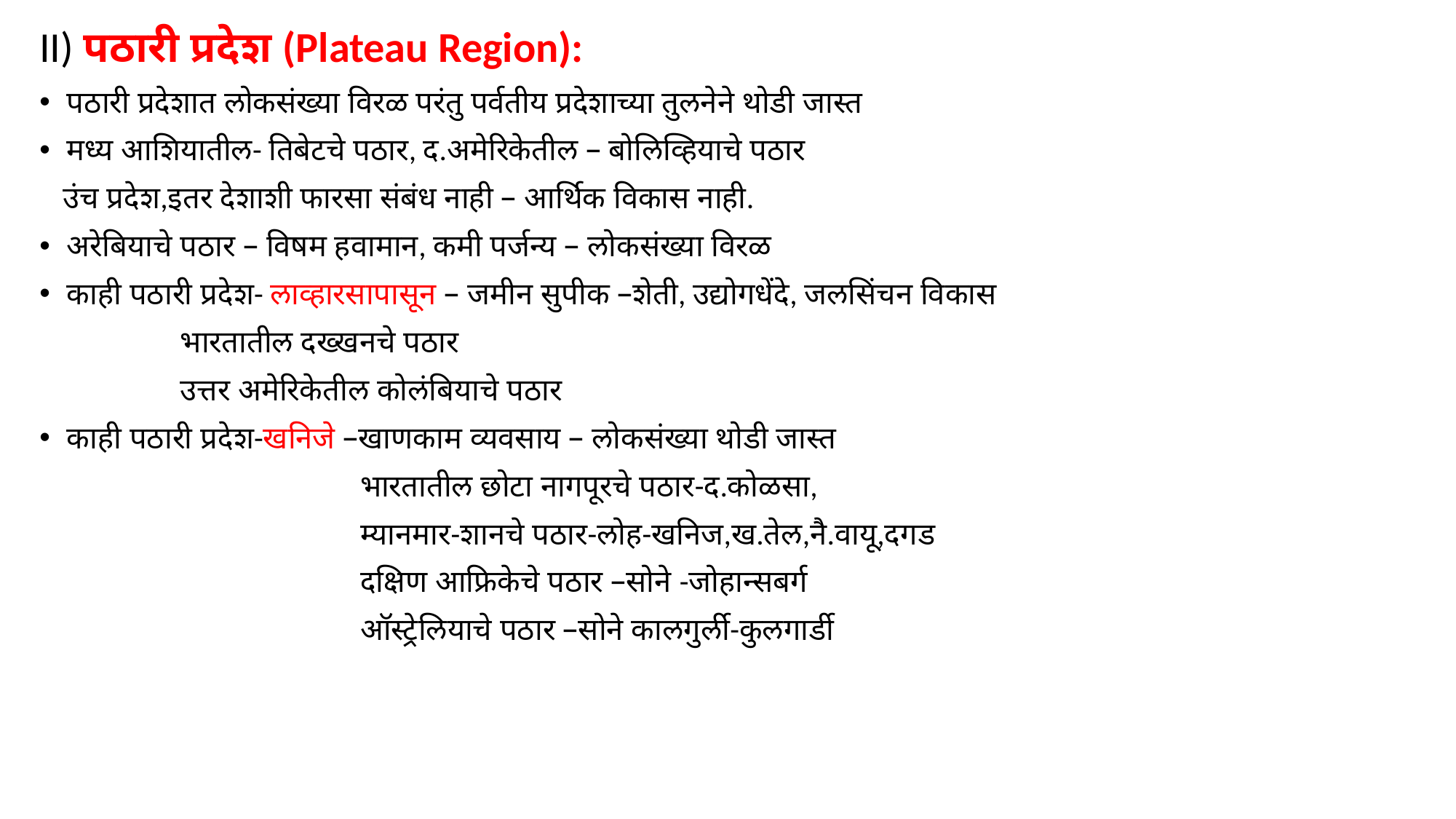

II) पठारी प्रदेश (Plateau Region):
पठारी प्रदेशात लोकसंख्या विरळ परंतु पर्वतीय प्रदेशाच्या तुलनेने थोडी जास्त
मध्य आशियातील- तिबेटचे पठार, द.अमेरिकेतील – बोलिव्हियाचे पठार
   उंच प्रदेश,इतर देशाशी फारसा संबंध नाही – आर्थिक विकास नाही.
अरेबियाचे पठार – विषम हवामान, कमी पर्जन्य – लोकसंख्या विरळ
काही पठारी प्रदेश- लाव्हारसापासून – जमीन सुपीक –शेती, उद्योगधेंदे, जलसिंचन विकास
                  भारतातील दख्खनचे पठार
                  उत्तर अमेरिकेतील कोलंबियाचे पठार
काही पठारी प्रदेश-खनिजे –खाणकाम व्यवसाय – लोकसंख्या थोडी जास्त
                                         भारतातील छोटा नागपूरचे पठार-द.कोळसा,
                                         म्यानमार-शानचे पठार-लोह-खनिज,ख.तेल,नै.वायू,दगड
                                         दक्षिण आफ्रिकेचे पठार –सोने -जोहान्सबर्ग
                                         ऑस्ट्रेलियाचे पठार –सोने कालगुर्ली-कुलगार्डी